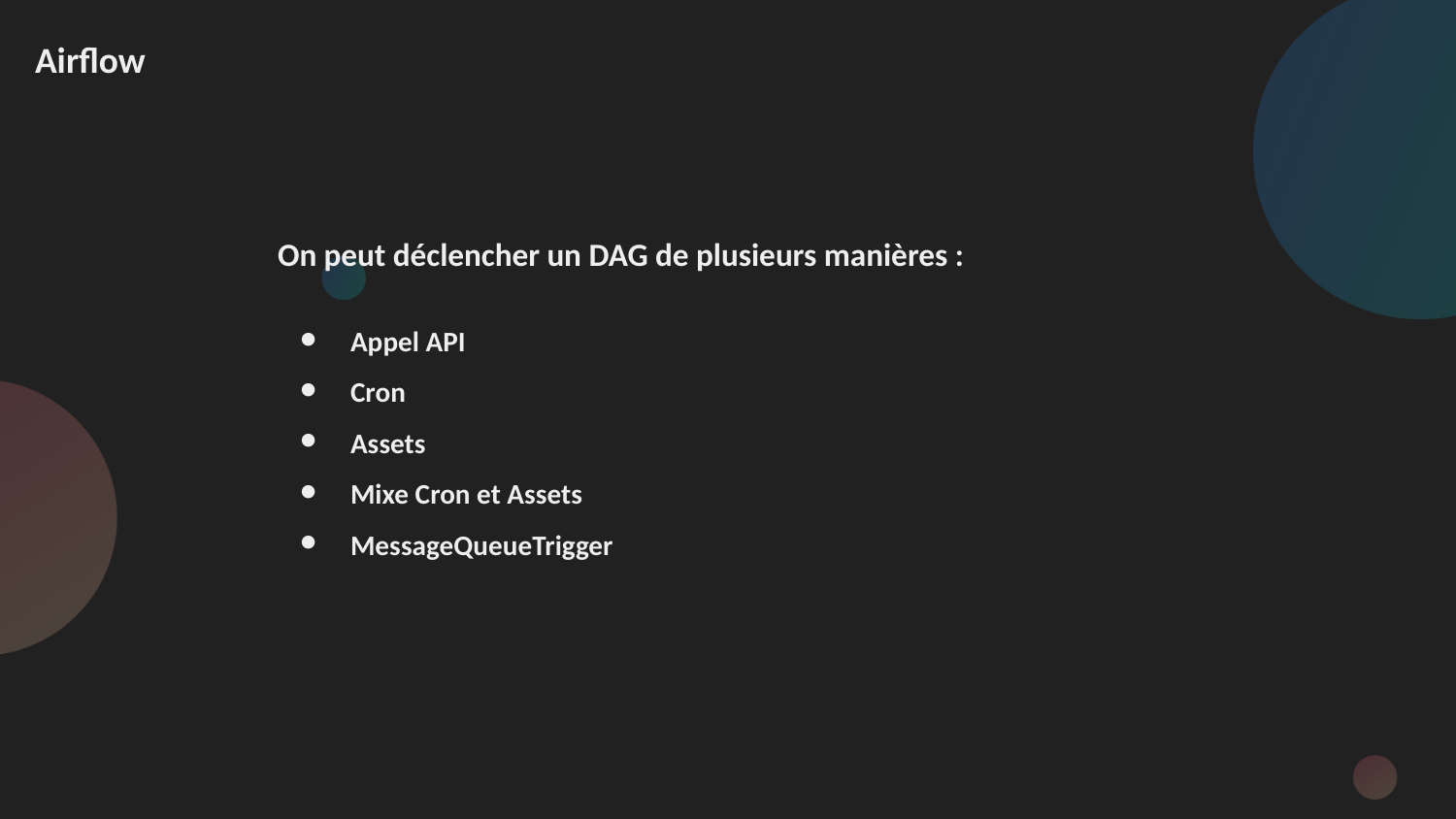

Airflow
On peut déclencher un DAG de plusieurs manières :

Appel API
Cron
Assets
Mixe Cron et Assets
MessageQueueTrigger